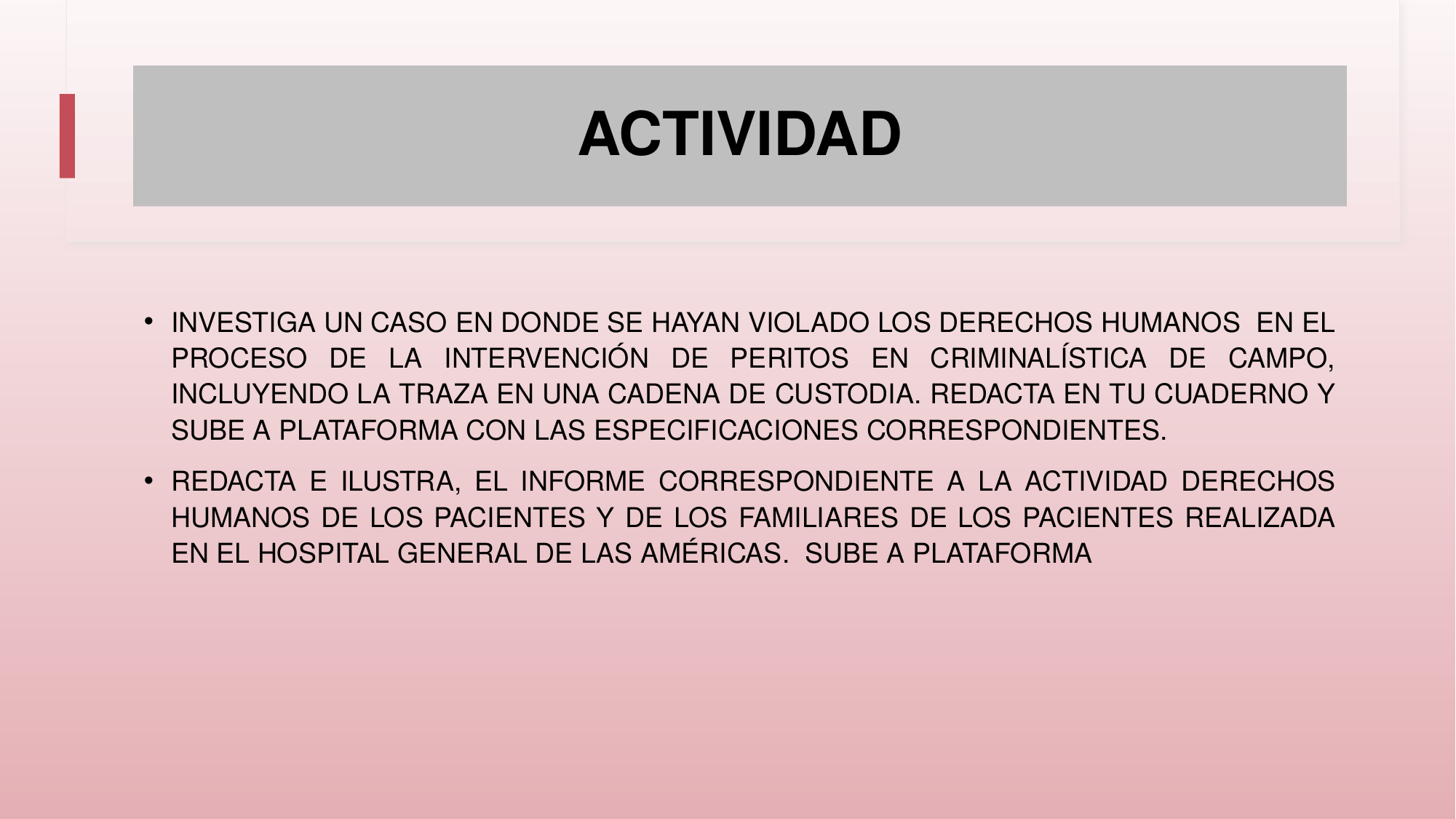

# ACTIVIDAD
INVESTIGA UN CASO EN DONDE SE HAYAN VIOLADO LOS DERECHOS HUMANOS  EN EL PROCESO DE LA INTERVENCIÓN DE PERITOS EN CRIMINALÍSTICA DE CAMPO, INCLUYENDO LA TRAZA EN UNA CADENA DE CUSTODIA. REDACTA EN TU CUADERNO Y SUBE A PLATAFORMA CON LAS ESPECIFICACIONES CORRESPONDIENTES.
REDACTA E ILUSTRA, EL INFORME CORRESPONDIENTE A LA ACTIVIDAD DERECHOS HUMANOS DE LOS PACIENTES Y DE LOS FAMILIARES DE LOS PACIENTES REALIZADA EN EL HOSPITAL GENERAL DE LAS AMÉRICAS.  SUBE A PLATAFORMA